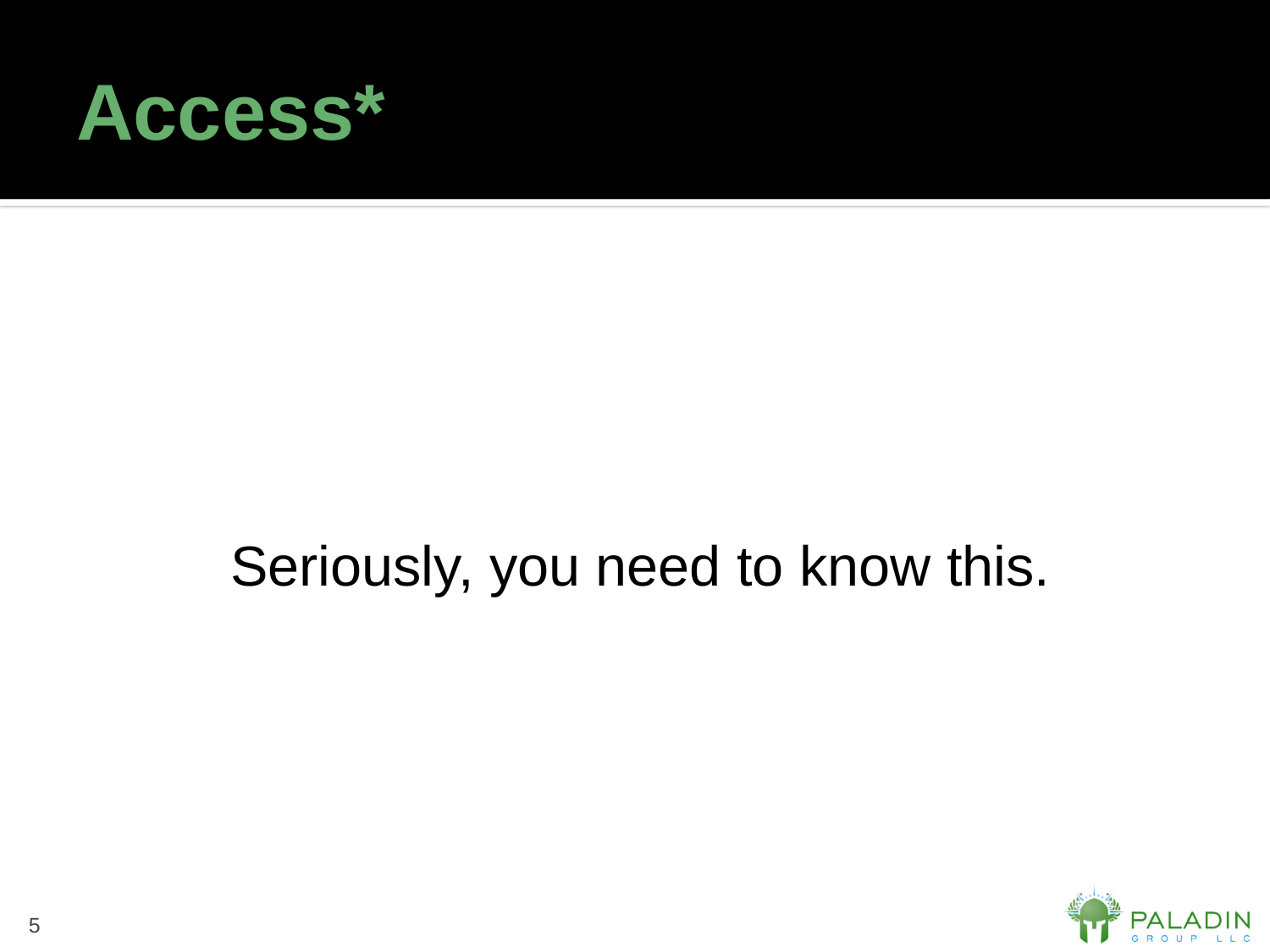

# Access*

Seriously, you need to know this.